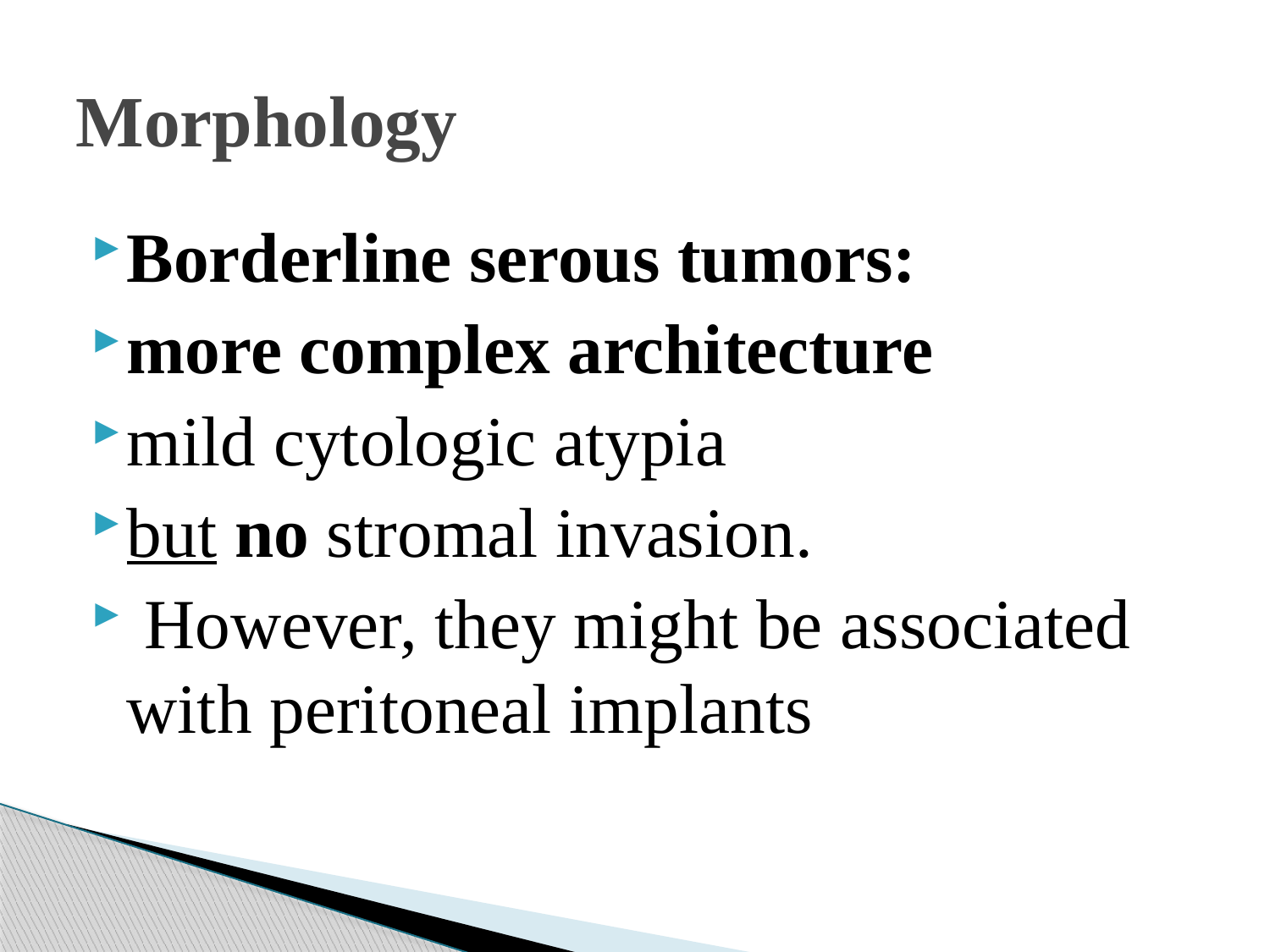

# Morphology
Borderline serous tumors:
more complex architecture
mild cytologic atypia
but no stromal invasion.
 However, they might be associated with peritoneal implants